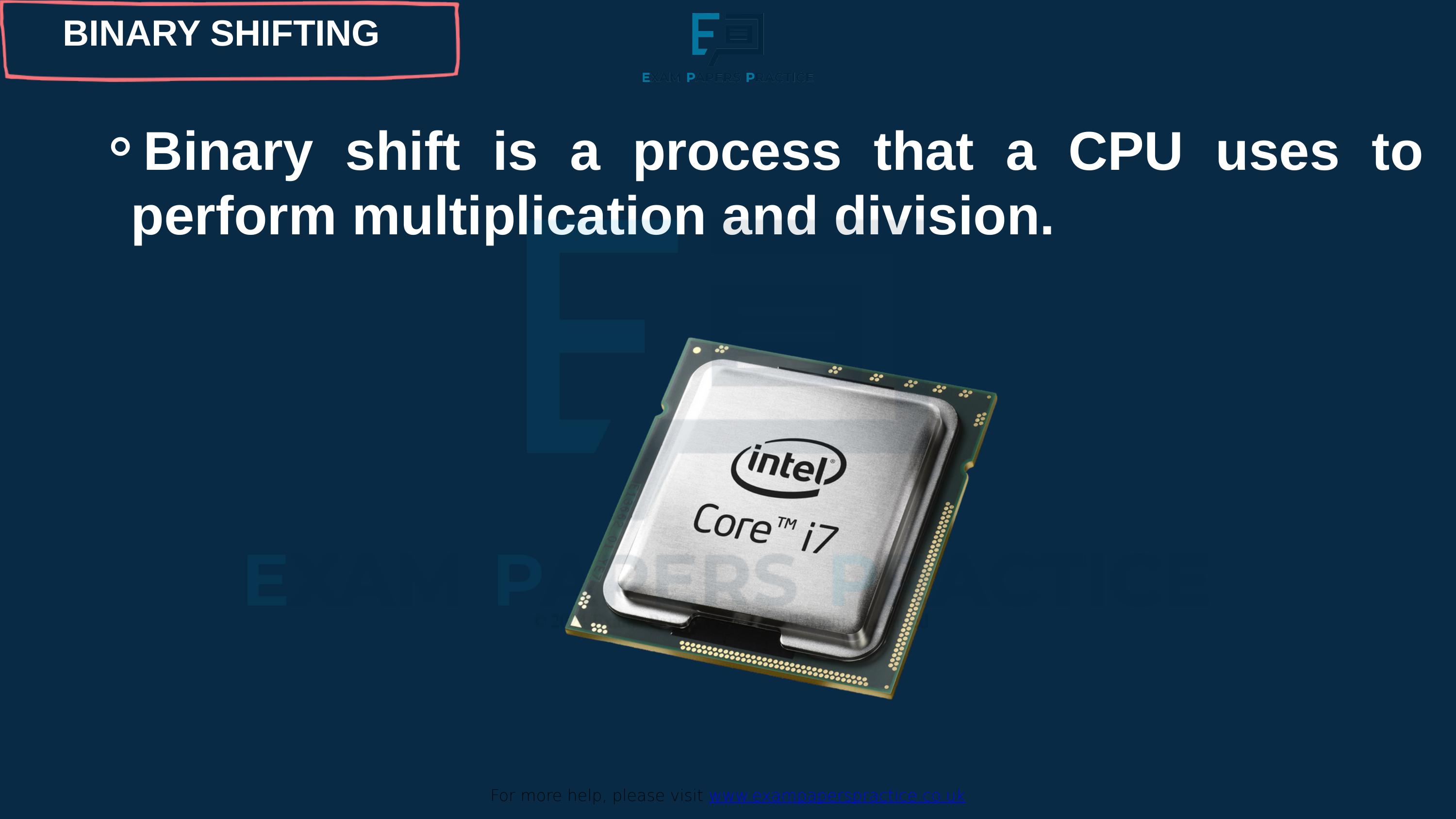

BINARY SHIFTING

For more help, please visit www.exampaperspractice.co.uk
Binary shift is a process that a CPU uses to perform multiplication and division.